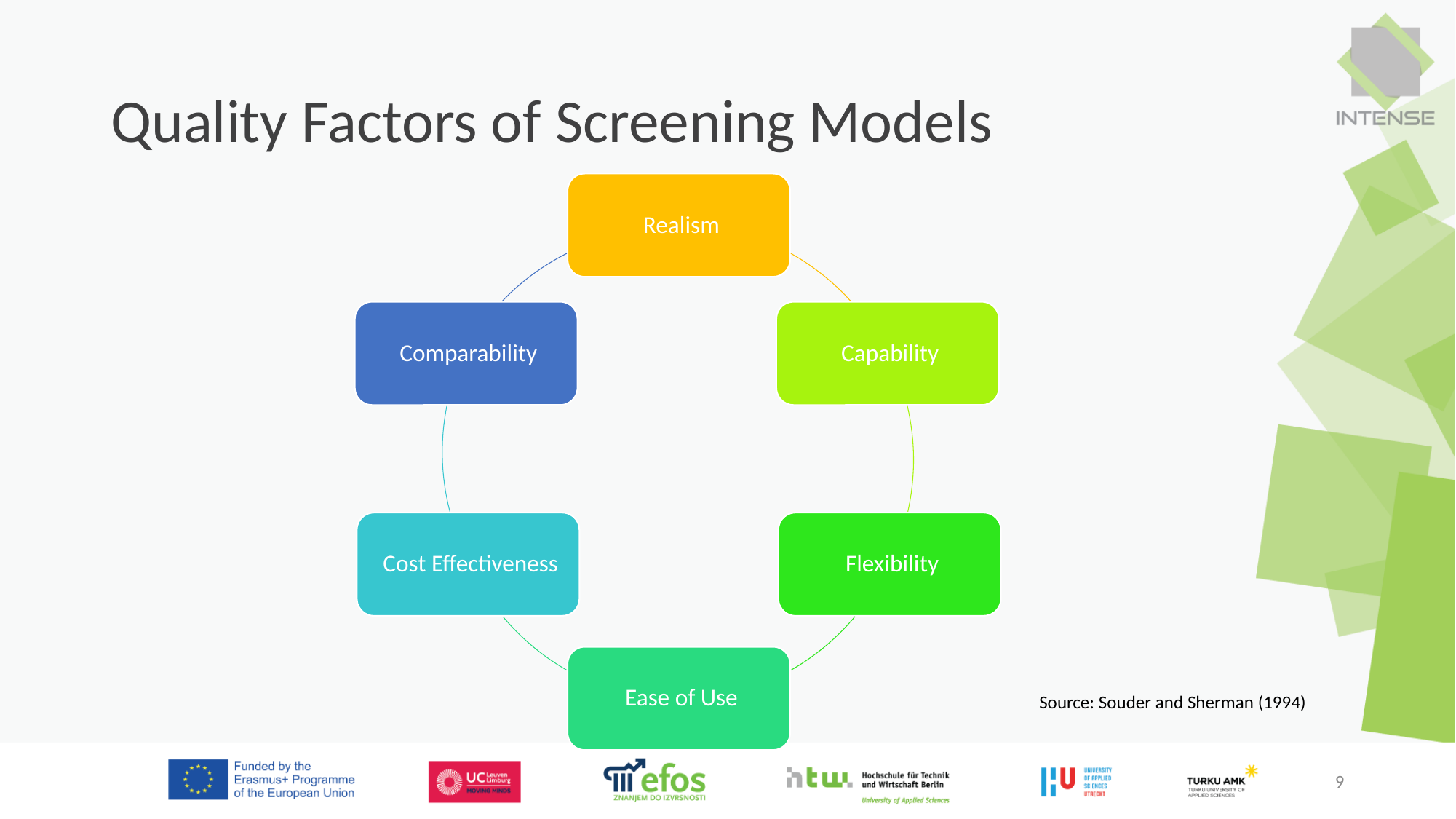

# Quality Factors of Screening Models
Realism
Capability
Flexibility
Ease of Use
Cost Effectiveness
Comparability
Source: Souder and Sherman (1994)
9
9